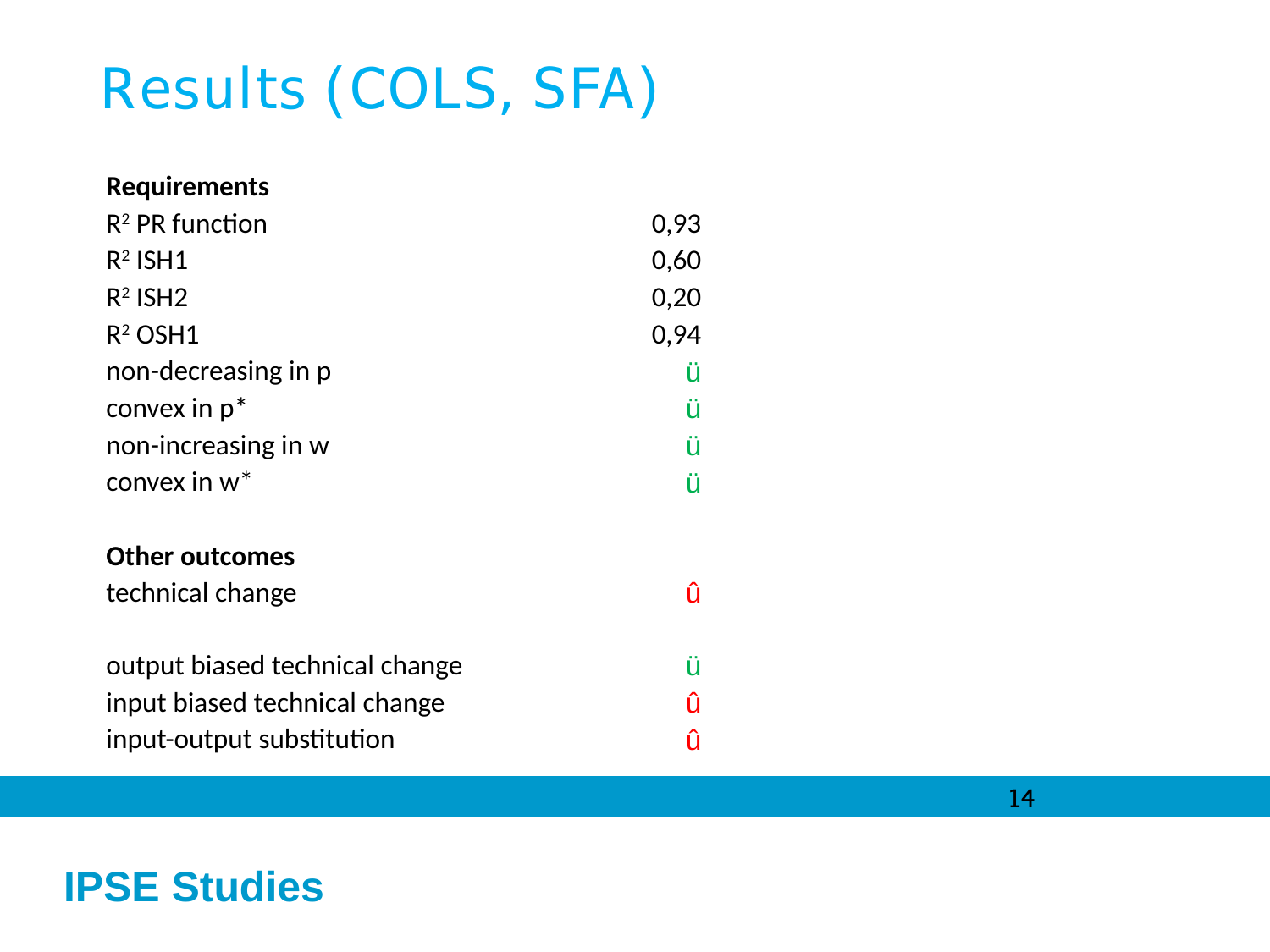

Results (COLS, SFA)
| Requirements |  |
| --- | --- |
| R2 PR function | 0,93 |
| R2 ISH1 | 0,60 |
| R2 ISH2 | 0,20 |
| R2 OSH1 | 0,94 |
| non-decreasing in p | ü |
| convex in p\* | ü |
| non-increasing in w | ü |
| convex in w\* | ü |
|  |  |
| Other outcomes |  |
| technical change | û |
| output biased technical change | ü |
| input biased technical change | û |
| input-output substitution | û |
14